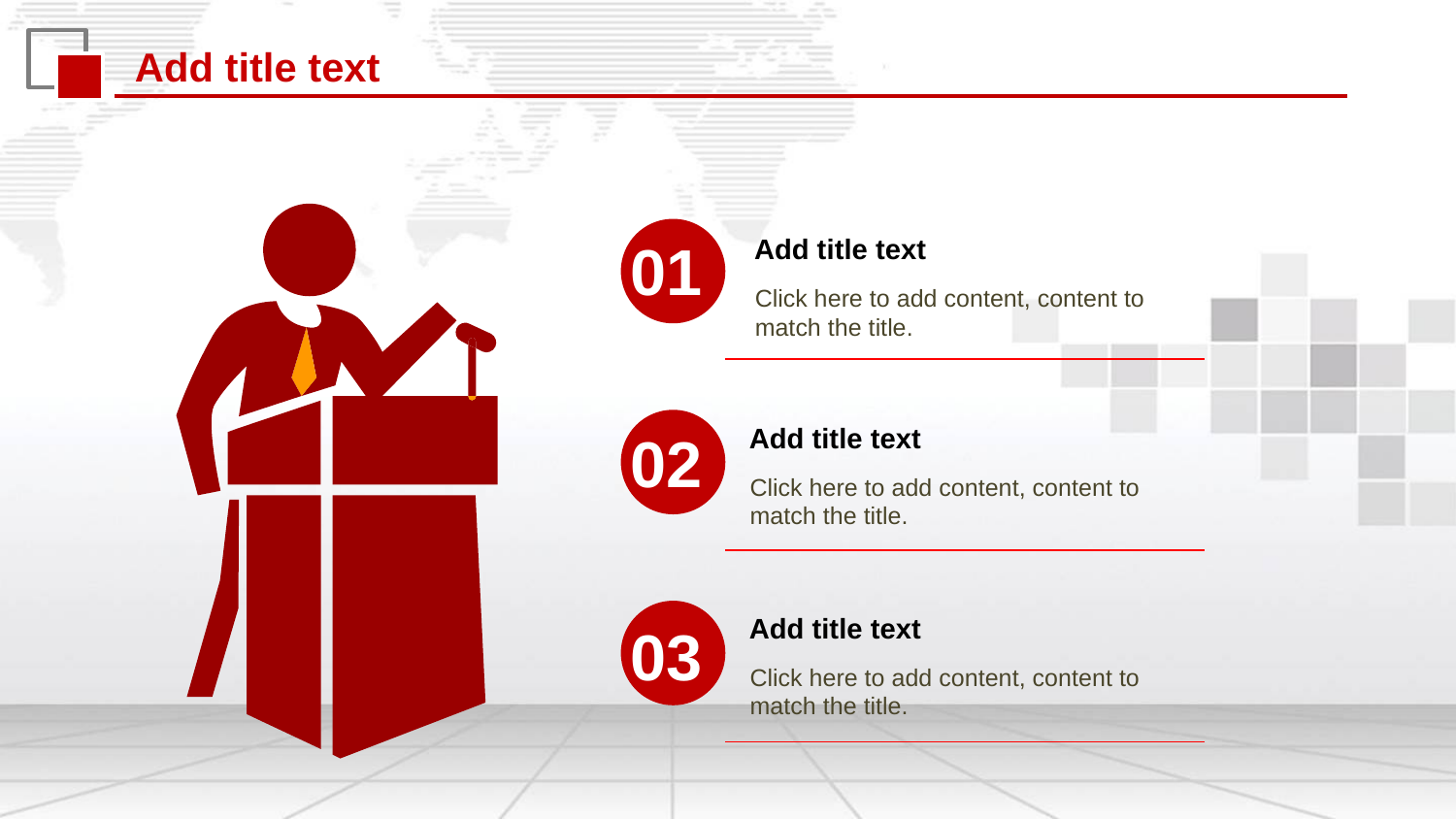

Add title text

01
Add title text
Click here to add content, content to match the title.

Add title text
02
Click here to add content, content to match the title.

Add title text
03
Click here to add content, content to match the title.